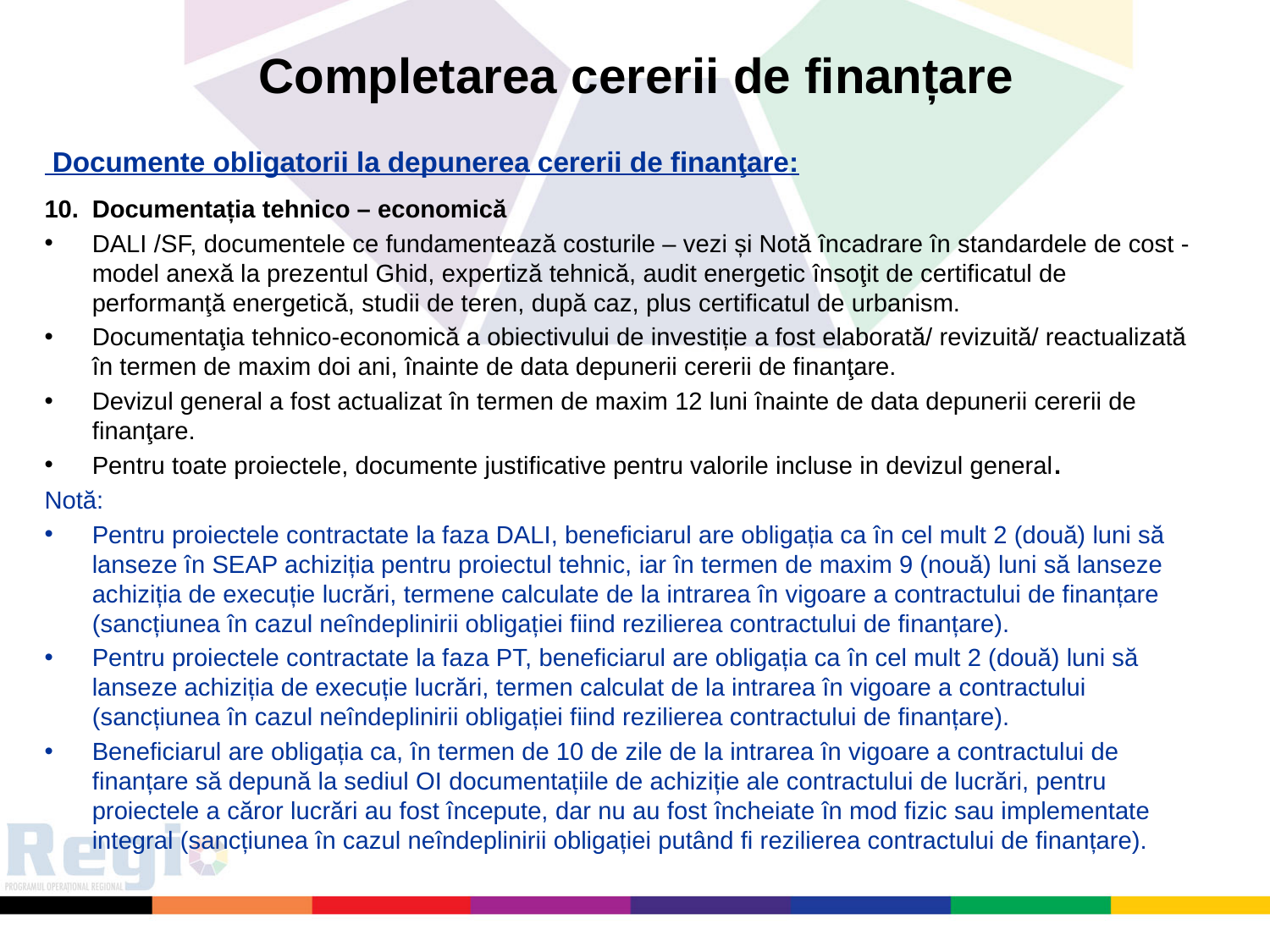

Completarea cererii de finanțare
 Documente obligatorii la depunerea cererii de finanţare:
Documentația tehnico – economică
DALI /SF, documentele ce fundamentează costurile – vezi și Notă încadrare în standardele de cost - model anexă la prezentul Ghid, expertiză tehnică, audit energetic însoţit de certificatul de performanţă energetică, studii de teren, după caz, plus certificatul de urbanism.
Documentaţia tehnico-economică a obiectivului de investiție a fost elaborată/ revizuită/ reactualizată în termen de maxim doi ani, înainte de data depunerii cererii de finanţare.
Devizul general a fost actualizat în termen de maxim 12 luni înainte de data depunerii cererii de finanţare.
Pentru toate proiectele, documente justificative pentru valorile incluse in devizul general.
Notă:
Pentru proiectele contractate la faza DALI, beneficiarul are obligația ca în cel mult 2 (două) luni să lanseze în SEAP achiziția pentru proiectul tehnic, iar în termen de maxim 9 (nouă) luni să lanseze achiziția de execuție lucrări, termene calculate de la intrarea în vigoare a contractului de finanțare (sancțiunea în cazul neîndeplinirii obligației fiind rezilierea contractului de finanțare).
Pentru proiectele contractate la faza PT, beneficiarul are obligația ca în cel mult 2 (două) luni să lanseze achiziția de execuție lucrări, termen calculat de la intrarea în vigoare a contractului (sancțiunea în cazul neîndeplinirii obligației fiind rezilierea contractului de finanțare).
Beneficiarul are obligația ca, în termen de 10 de zile de la intrarea în vigoare a contractului de finanțare să depună la sediul OI documentațiile de achiziție ale contractului de lucrări, pentru proiectele a căror lucrări au fost începute, dar nu au fost încheiate în mod fizic sau implementate integral (sancțiunea în cazul neîndeplinirii obligației putând fi rezilierea contractului de finanțare).